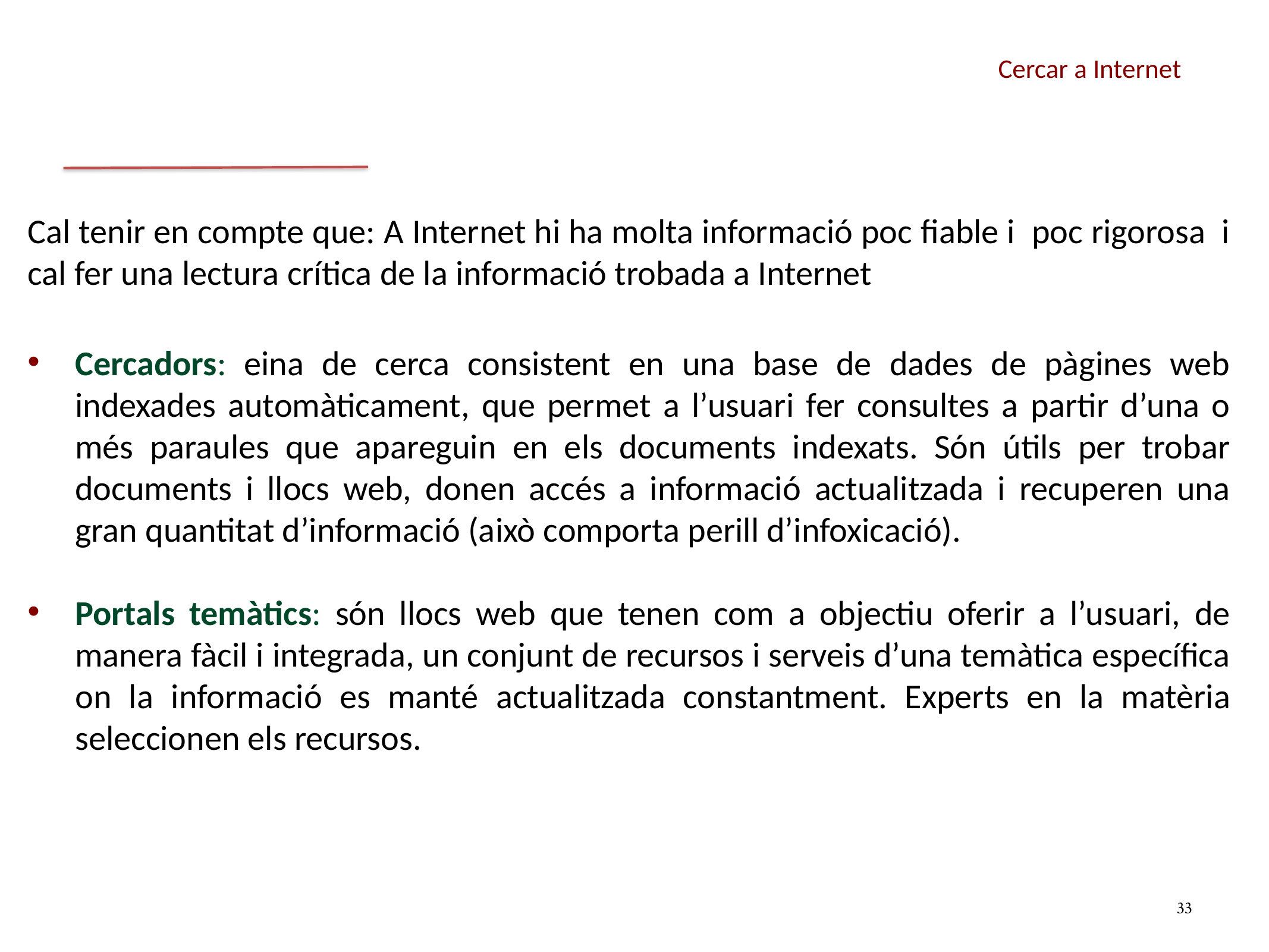

# Cercar a Internet
Cal tenir en compte que: A Internet hi ha molta informació poc fiable i  poc rigorosa  i cal fer una lectura crítica de la informació trobada a Internet

Cercadors: eina de cerca consistent en una base de dades de pàgines web indexades automàticament, que permet a l’usuari fer consultes a partir d’una o més paraules que apareguin en els documents indexats. Són útils per trobar documents i llocs web, donen accés a informació actualitzada i recuperen una gran quantitat d’informació (això comporta perill d’infoxicació).

Portals temàtics: són llocs web que tenen com a objectiu oferir a l’usuari, de manera fàcil i integrada, un conjunt de recursos i serveis d’una temàtica específica on la informació es manté actualitzada constantment. Experts en la matèria seleccionen els recursos.
33